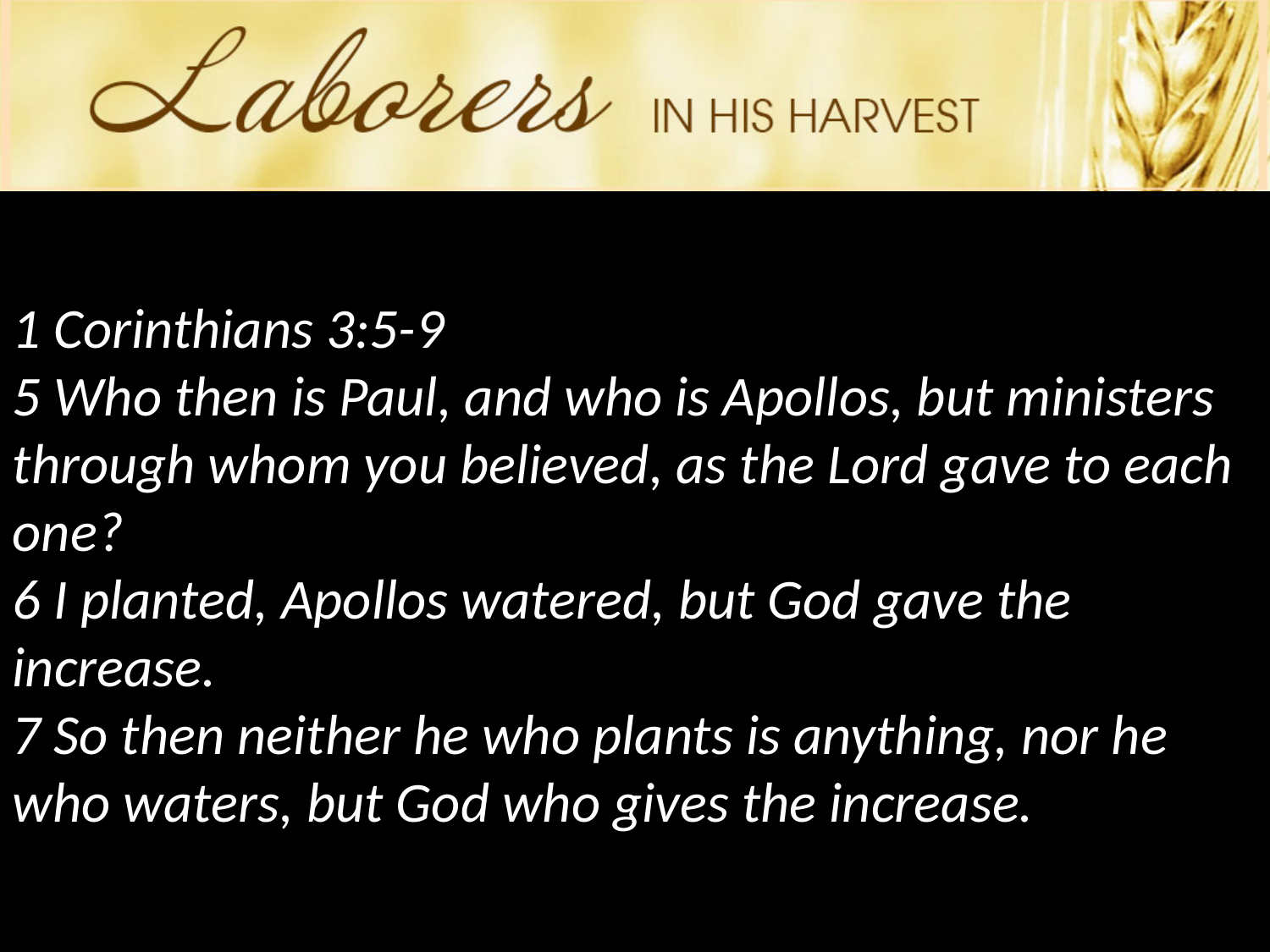

1 Corinthians 3:5-9
5 Who then is Paul, and who is Apollos, but ministers through whom you believed, as the Lord gave to each one?
6 I planted, Apollos watered, but God gave the increase.
7 So then neither he who plants is anything, nor he who waters, but God who gives the increase.